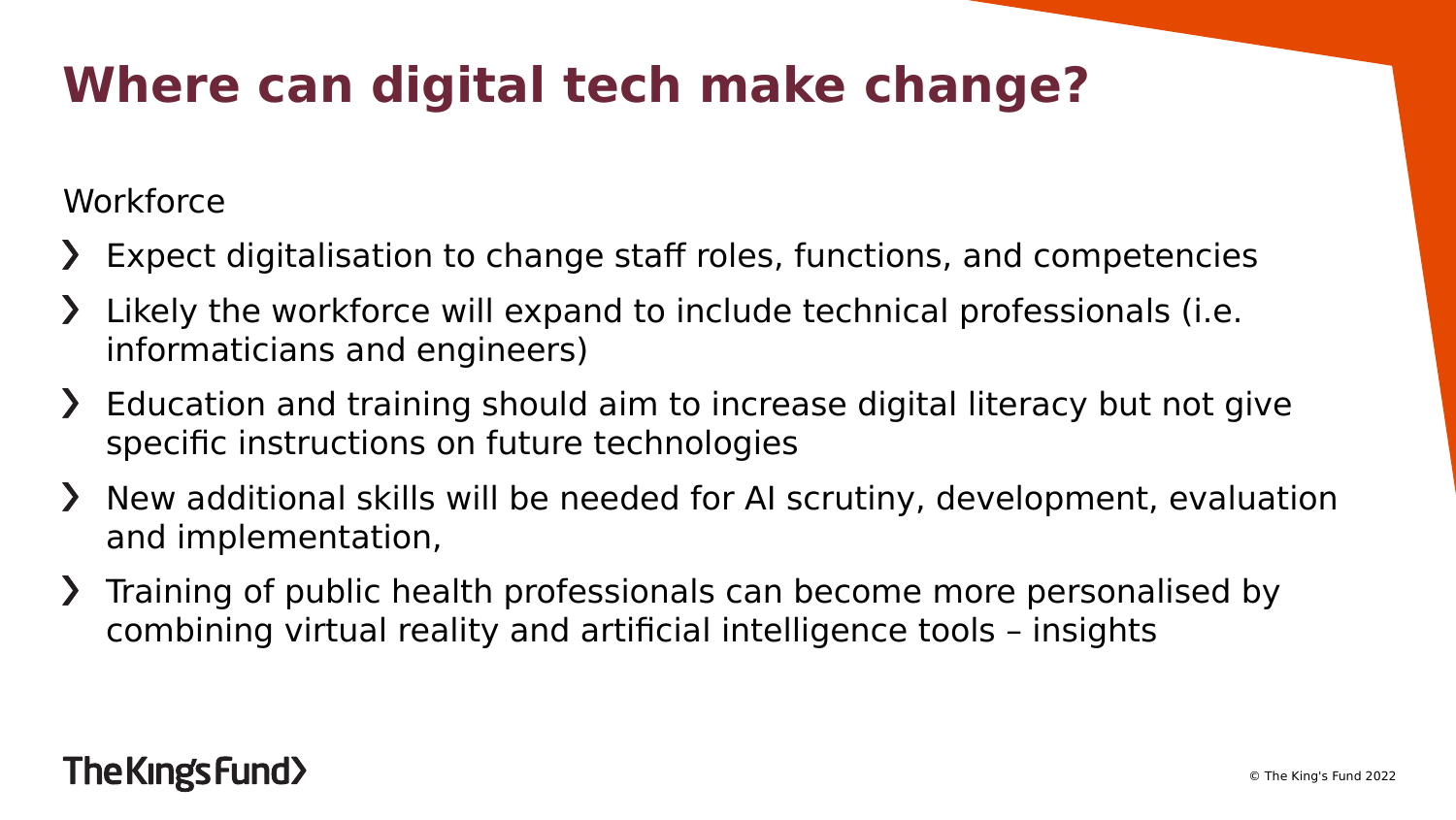

# Where can digital tech make change?
Workforce
Expect digitalisation to change staff roles, functions, and competencies
Likely the workforce will expand to include technical professionals (i.e. informaticians and engineers)
Education and training should aim to increase digital literacy but not give specific instructions on future technologies
New additional skills will be needed for AI scrutiny, development, evaluation and implementation,
Training of public health professionals can become more personalised by combining virtual reality and artificial intelligence tools – insights